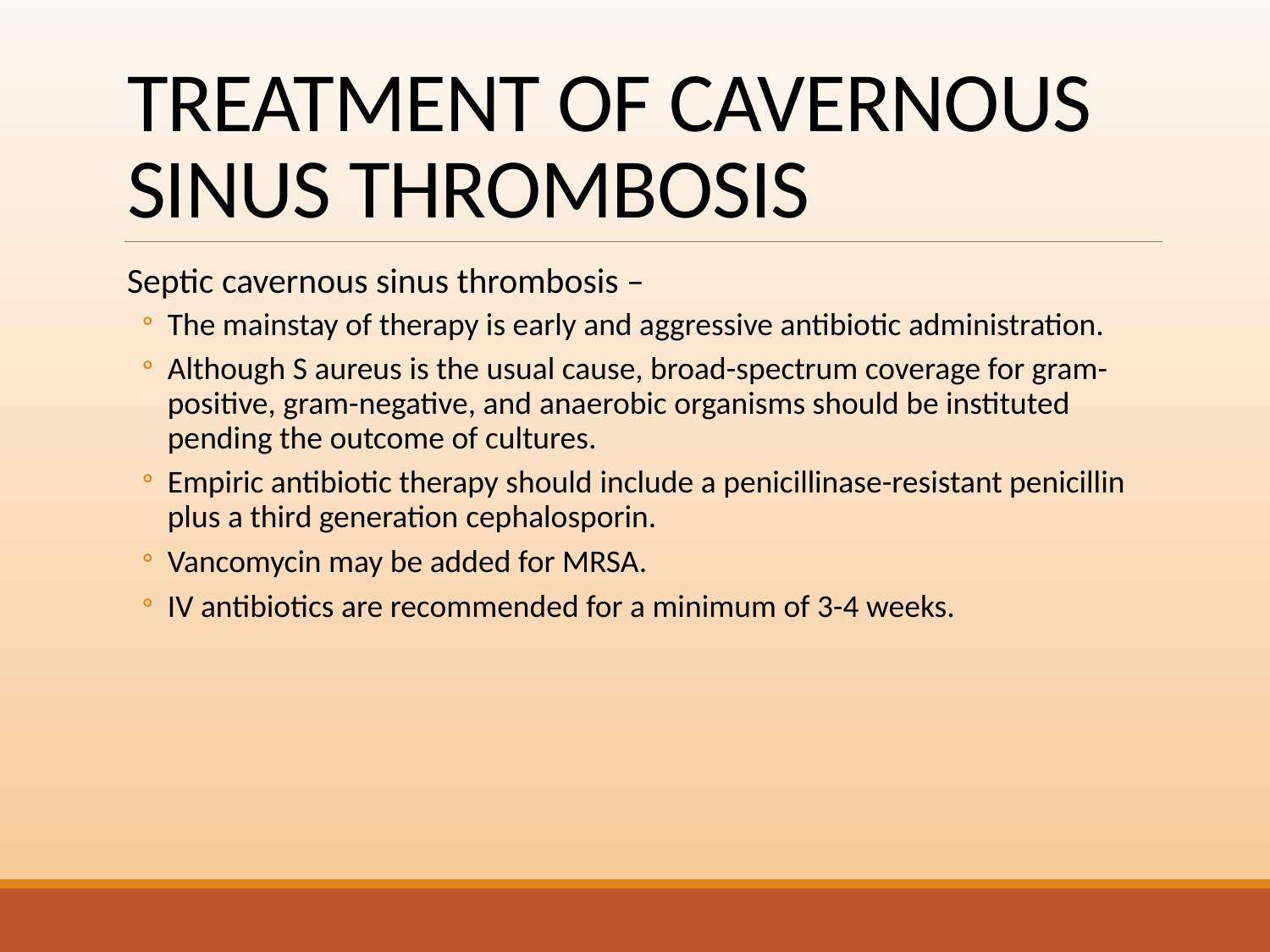

# TREATMENT OF CAVERNOUS SINUS THROMBOSIS
Septic cavernous sinus thrombosis –
The mainstay of therapy is early and aggressive antibiotic administration.
Although S aureus is the usual cause, broad-spectrum coverage for gram-positive, gram-negative, and anaerobic organisms should be instituted pending the outcome of cultures.
Empiric antibiotic therapy should include a penicillinase-resistant penicillin plus a third generation cephalosporin.
Vancomycin may be added for MRSA.
IV antibiotics are recommended for a minimum of 3-4 weeks.